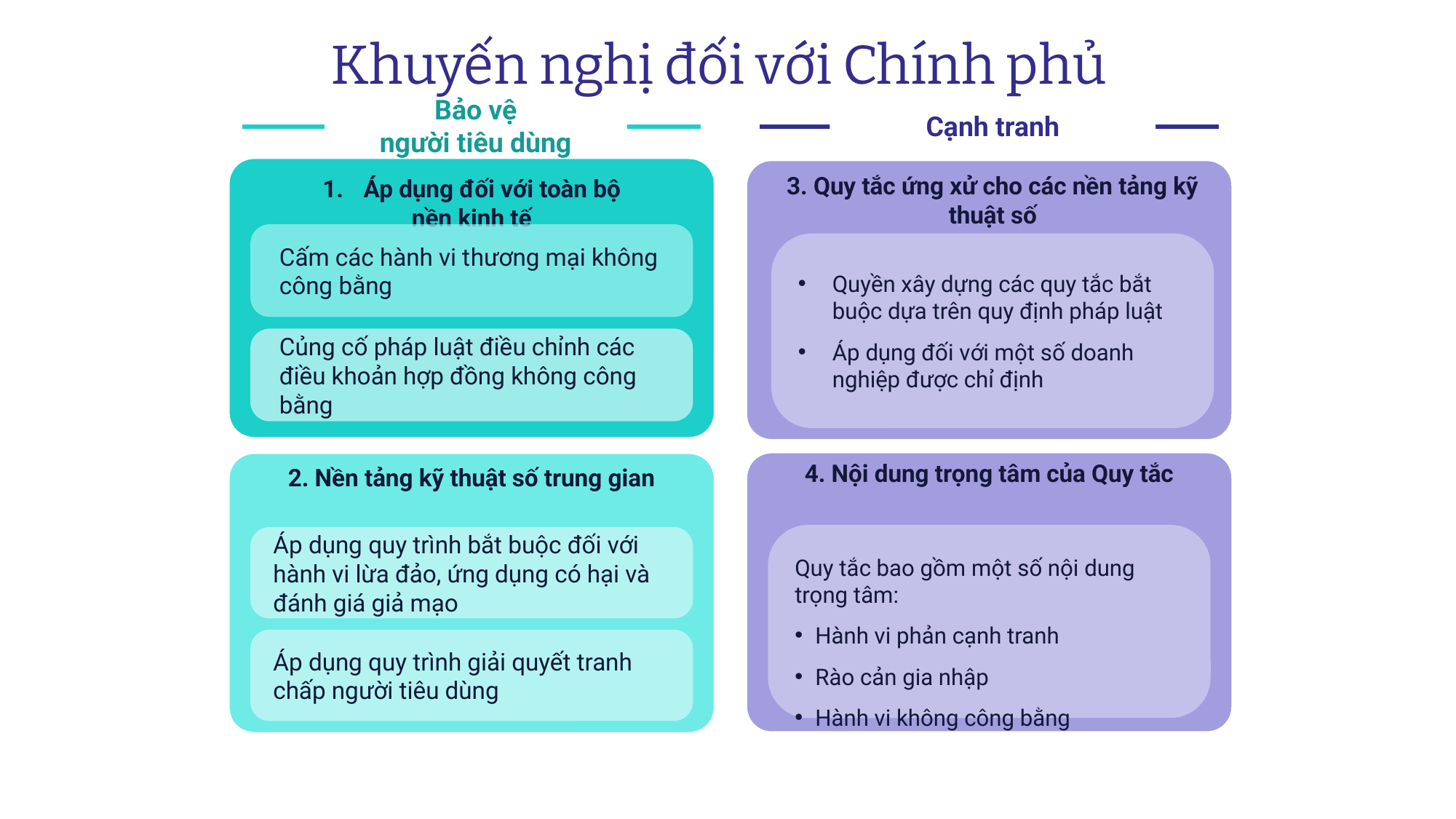

# Khuyến nghị đối với Chính phủ
Bảo vệ
người tiêu dùng

Áp dụng đối với toàn bộ
nền kinh tế
Cấm các hành vi thương mại không công bằng
Củng cố pháp luật điều chỉnh các điều khoản hợp đồng không công bằng

2. Nền tảng kỹ thuật số trung gian
Áp dụng quy trình bắt buộc đối với hành vi lừa đảo, ứng dụng có hại và đánh giá giả mạo
Áp dụng quy trình giải quyết tranh chấp người tiêu dùng
Cạnh tranh

3. Quy tắc ứng xử cho các nền tảng kỹ thuật số
Quyền xây dựng các quy tắc bắt buộc dựa trên quy định pháp luật
Áp dụng đối với một số doanh nghiệp được chỉ định

4. Nội dung trọng tâm của Quy tắc

Quy tắc bao gồm một số nội dung trọng tâm:
Hành vi phản cạnh tranh
Rào cản gia nhập
Hành vi không công bằng